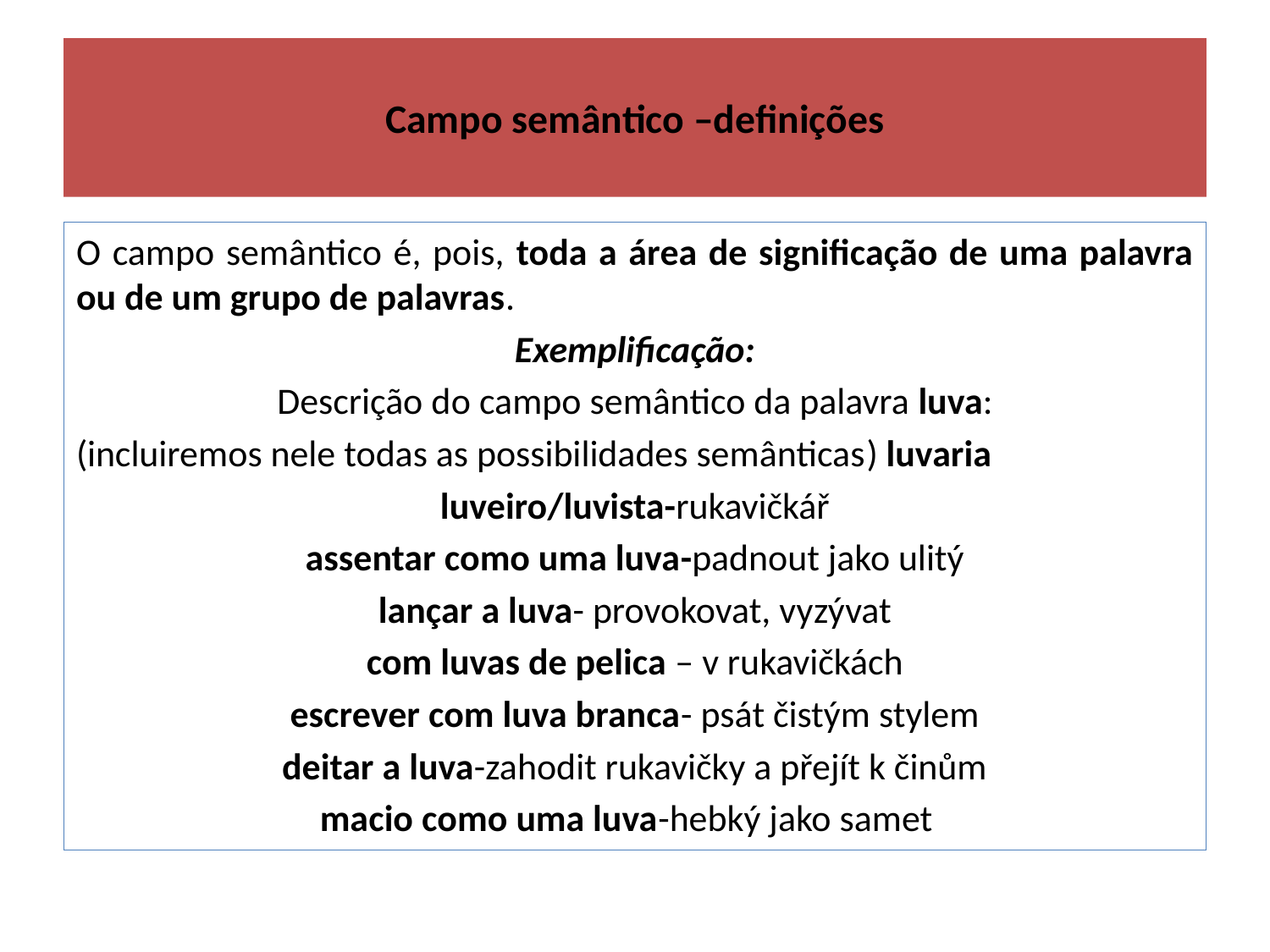

# Campo semântico –definições
O campo semântico é, pois, toda a área de significação de uma palavra ou de um grupo de palavras.
Exemplificação:
Descrição do campo semântico da palavra luva:
(incluiremos nele todas as possibilidades semânticas) luvaria
luveiro/luvista-rukavičkář
assentar como uma luva-padnout jako ulitý
lançar a luva- provokovat, vyzývat
com luvas de pelica – v rukavičkách
escrever com luva branca- psát čistým stylem
deitar a luva-zahodit rukavičky a přejít k činům
macio como uma luva-hebký jako samet